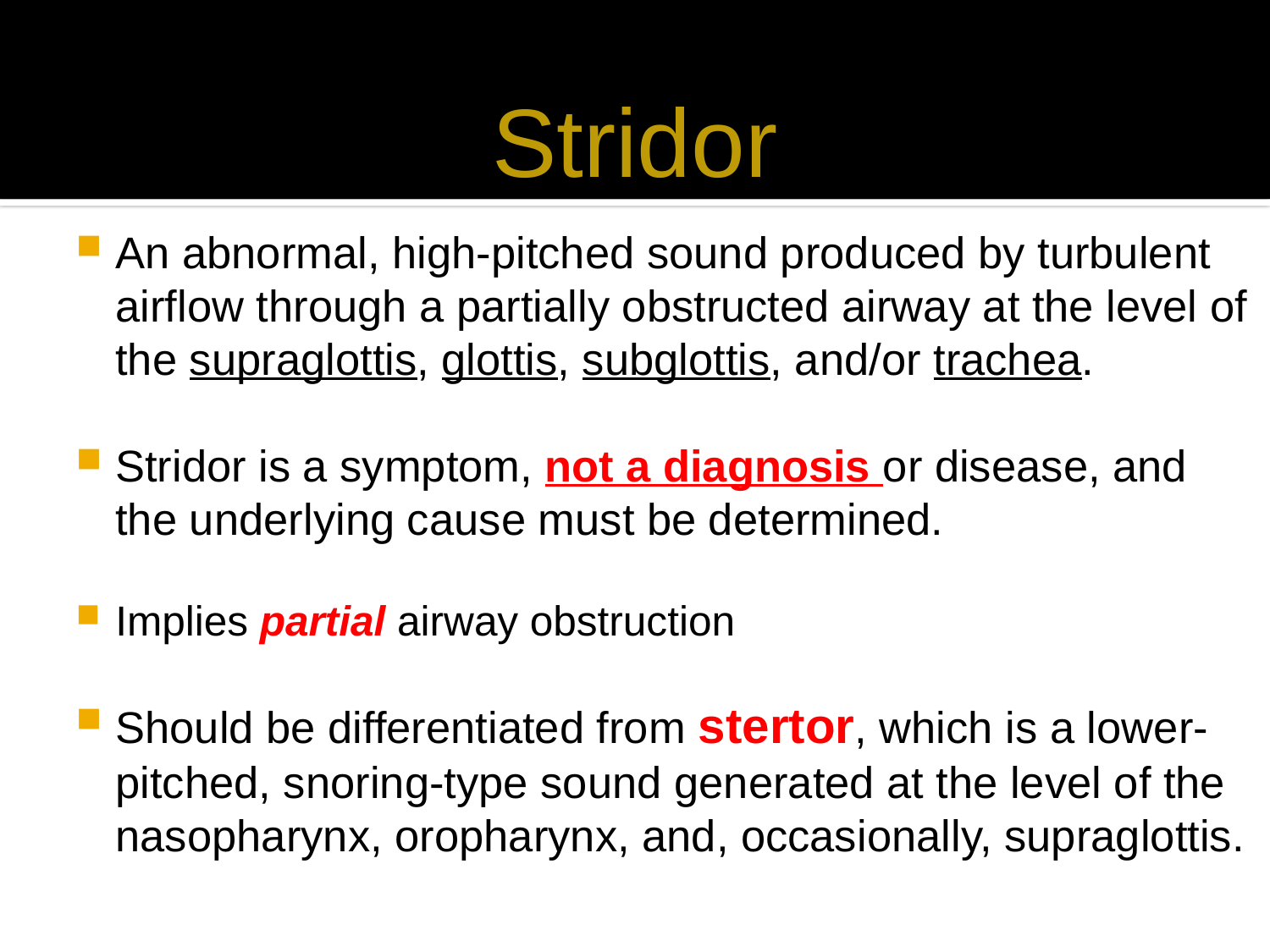

Stridor
An abnormal, high-pitched sound produced by turbulent airflow through a partially obstructed airway at the level of the supraglottis, glottis, subglottis, and/or trachea.
Stridor is a symptom, not a diagnosis or disease, and the underlying cause must be determined.

Implies partial airway obstruction

Should be differentiated from stertor, which is a lower-pitched, snoring-type sound generated at the level of the nasopharynx, oropharynx, and, occasionally, supraglottis.